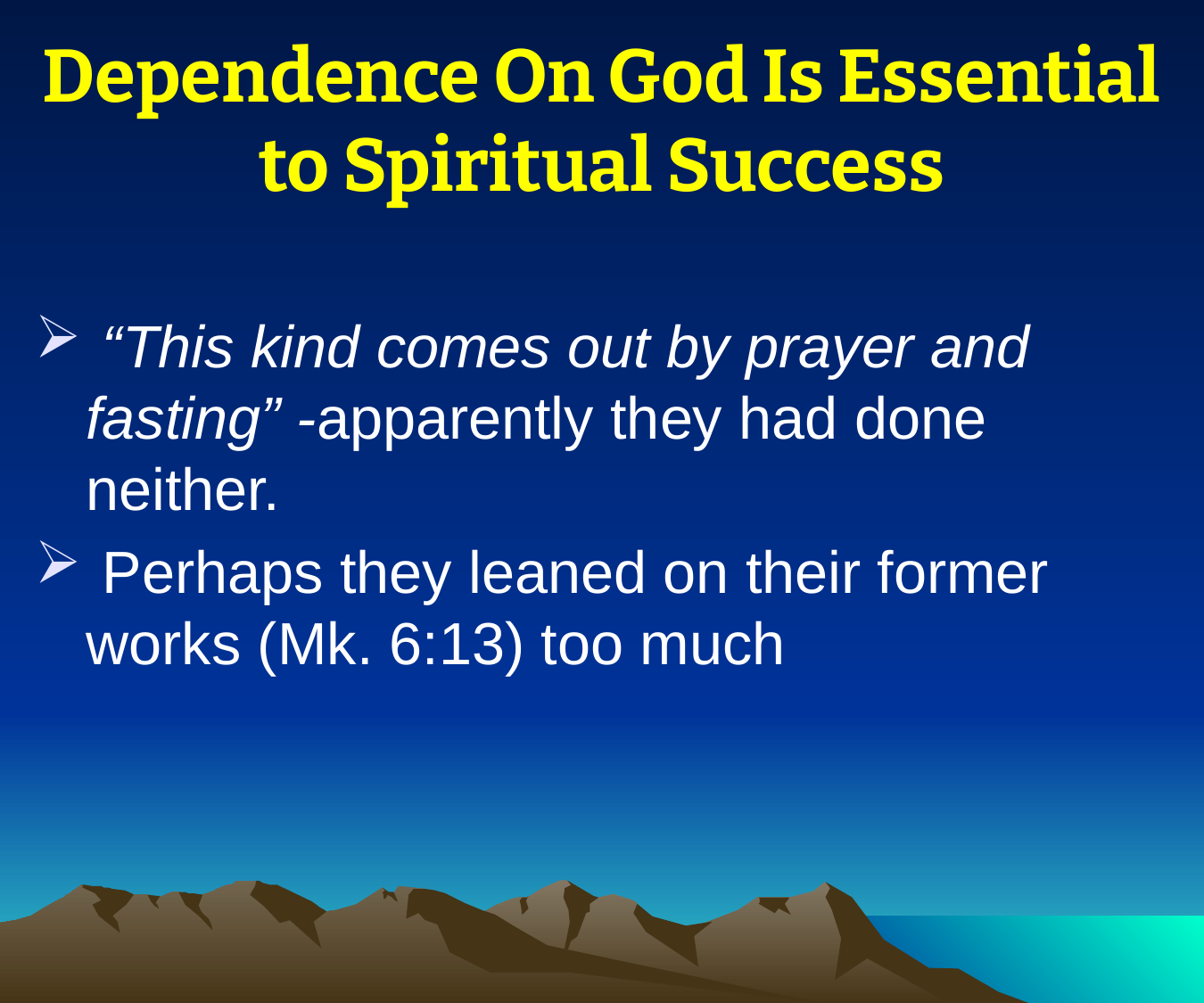

# Dependence On God Is Essential to Spiritual Success

 “This kind comes out by prayer and fasting” -apparently they had done neither.
 Perhaps they leaned on their former works (Mk. 6:13) too much